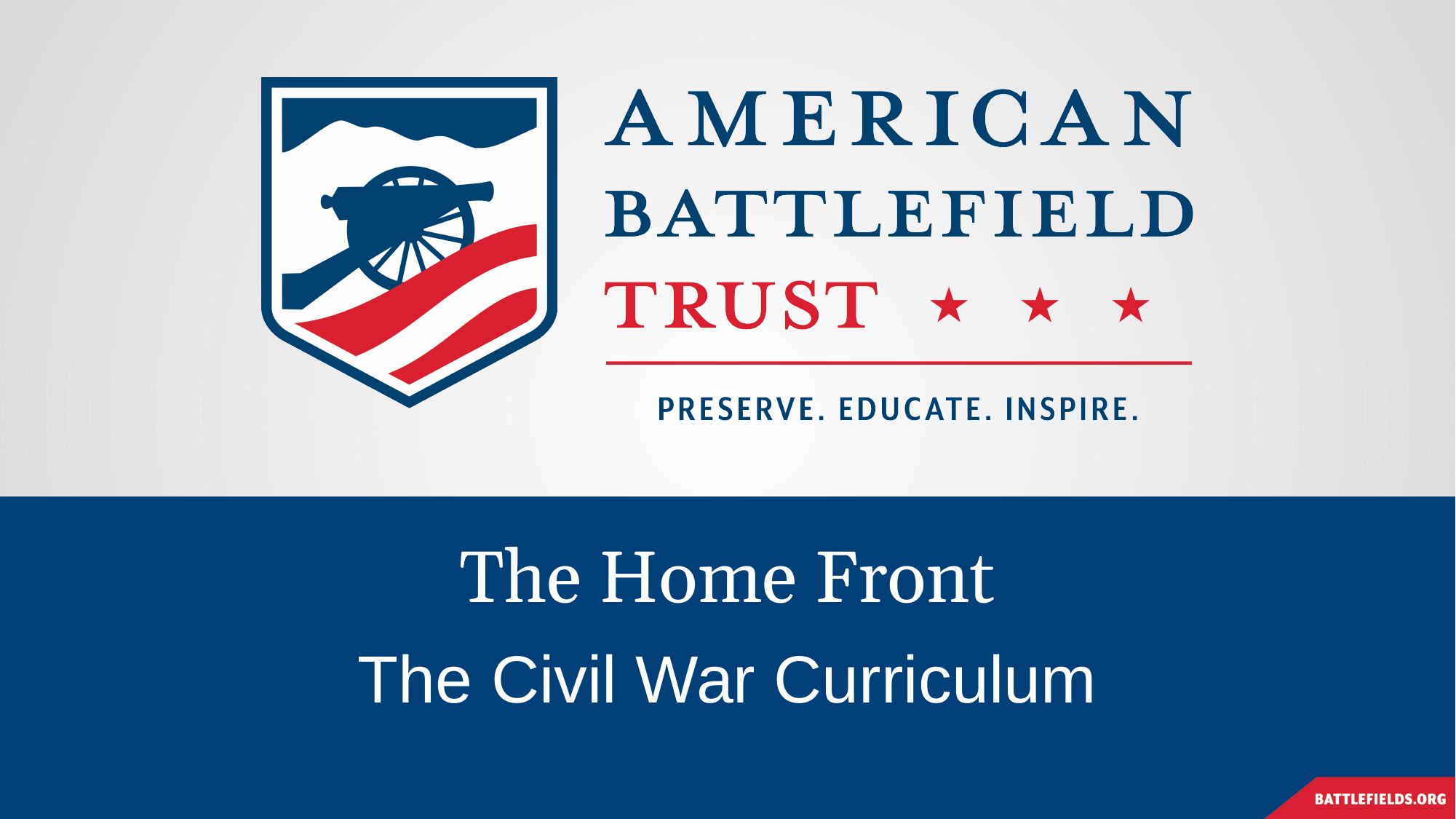

# The Home Front
The Civil War Curriculum